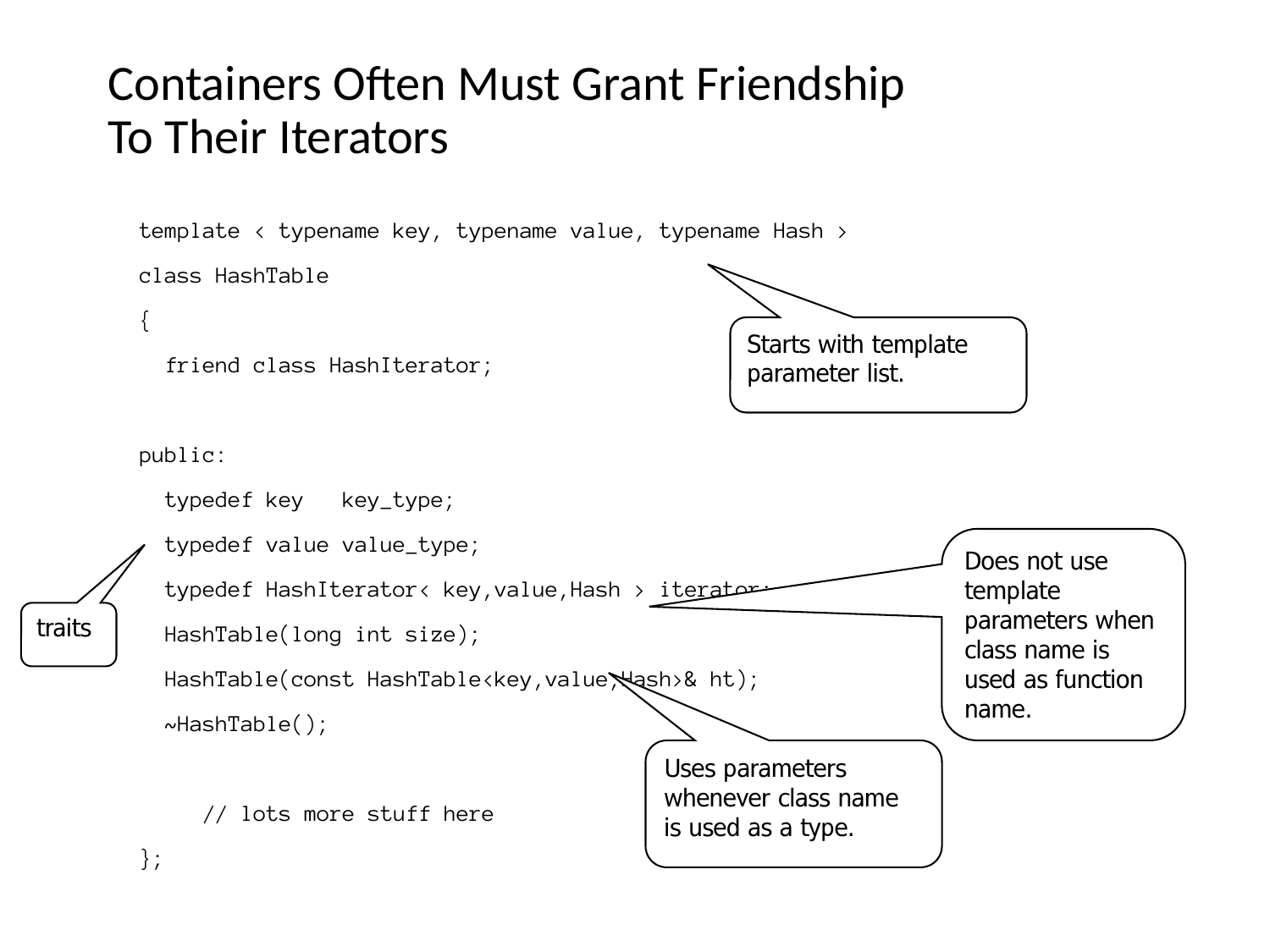

# Containers Often Must Grant Friendship To Their Iterators
template < typename key, typename value, typename Hash >
class HashTable
{
  friend class HashIterator;

public:
  typedef key   key_type;
  typedef value value_type;
  typedef HashIterator< key,value,Hash > iterator;
  HashTable(long int size);
  HashTable(const HashTable<key,value,Hash>& ht);
  ~HashTable();

     // lots more stuff here
};

Starts with template parameter list.
Does not use template parameters when class name is used as function name.
traits
Uses parameters whenever class name is used as a type.